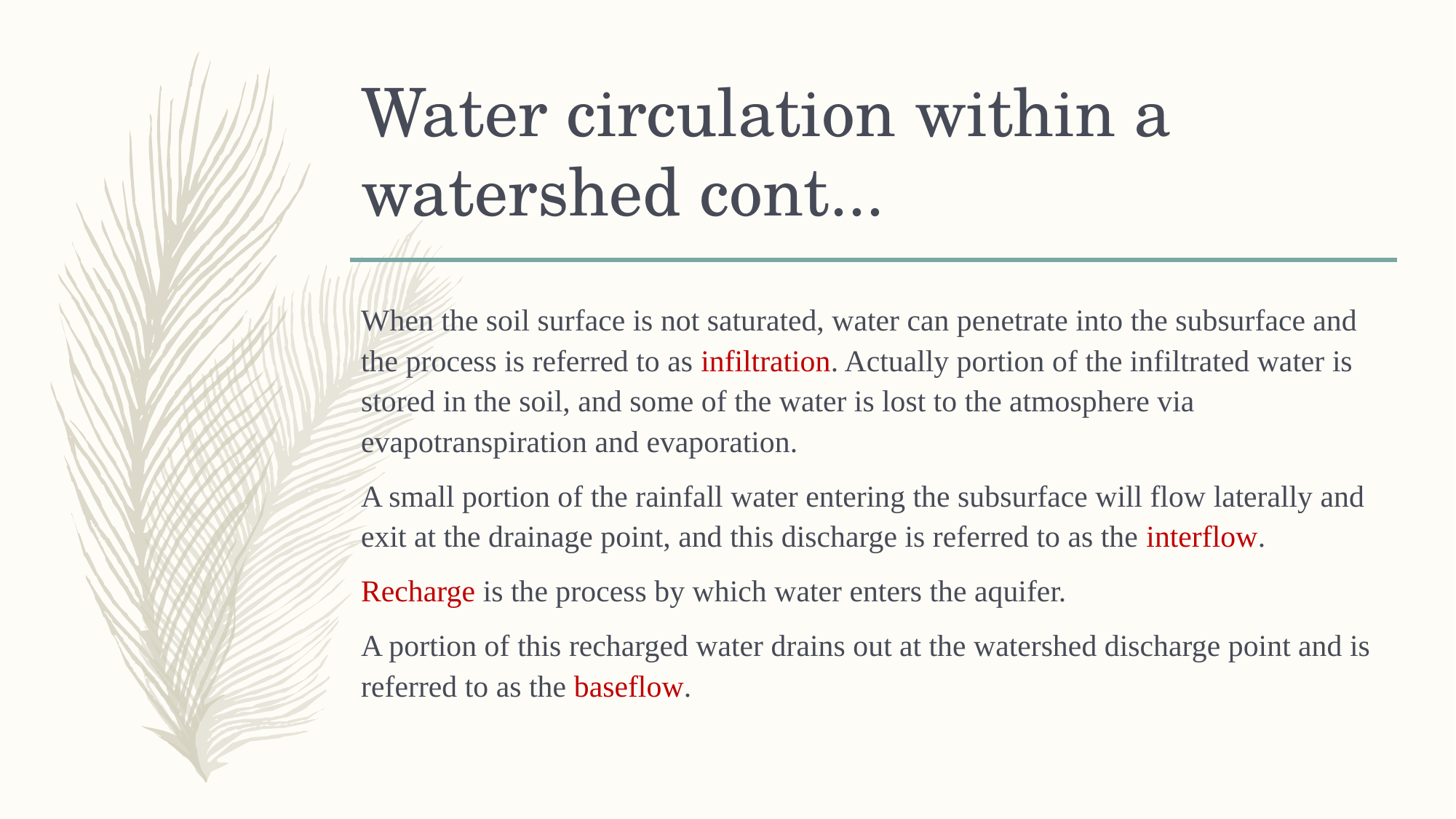

# Water circulation within a  watershed cont...
When the soil surface is not saturated, water can penetrate into the subsurface and the process is referred to as infiltration. Actually portion of the infiltrated water is stored in the soil, and some of the water is lost to the atmosphere via evapotranspiration and evaporation.
A small portion of the rainfall water entering the subsurface will flow laterally and exit at the drainage point, and this discharge is referred to as the interflow.
Recharge is the process by which water enters the aquifer.
A portion of this recharged water drains out at the watershed discharge point and is referred to as the baseflow.